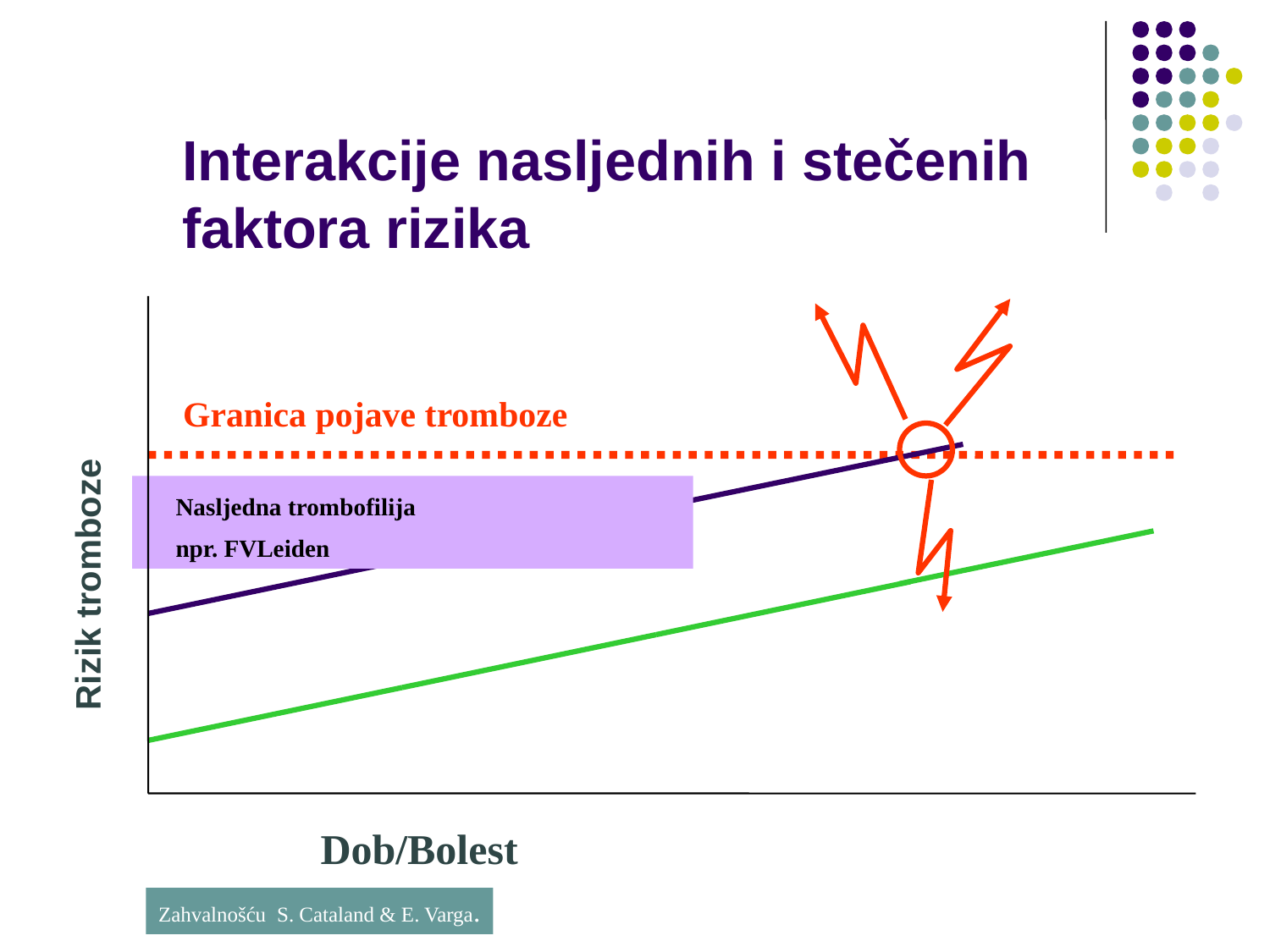

# Interakcije nasljednih i stečenih faktora rizika

Granica pojave tromboze

Nasljedna trombofilija
npr. FVLeiden

Rizik tromboze

Dob/Bolest

Zahvalnošću  S. Cataland & E. Varga.